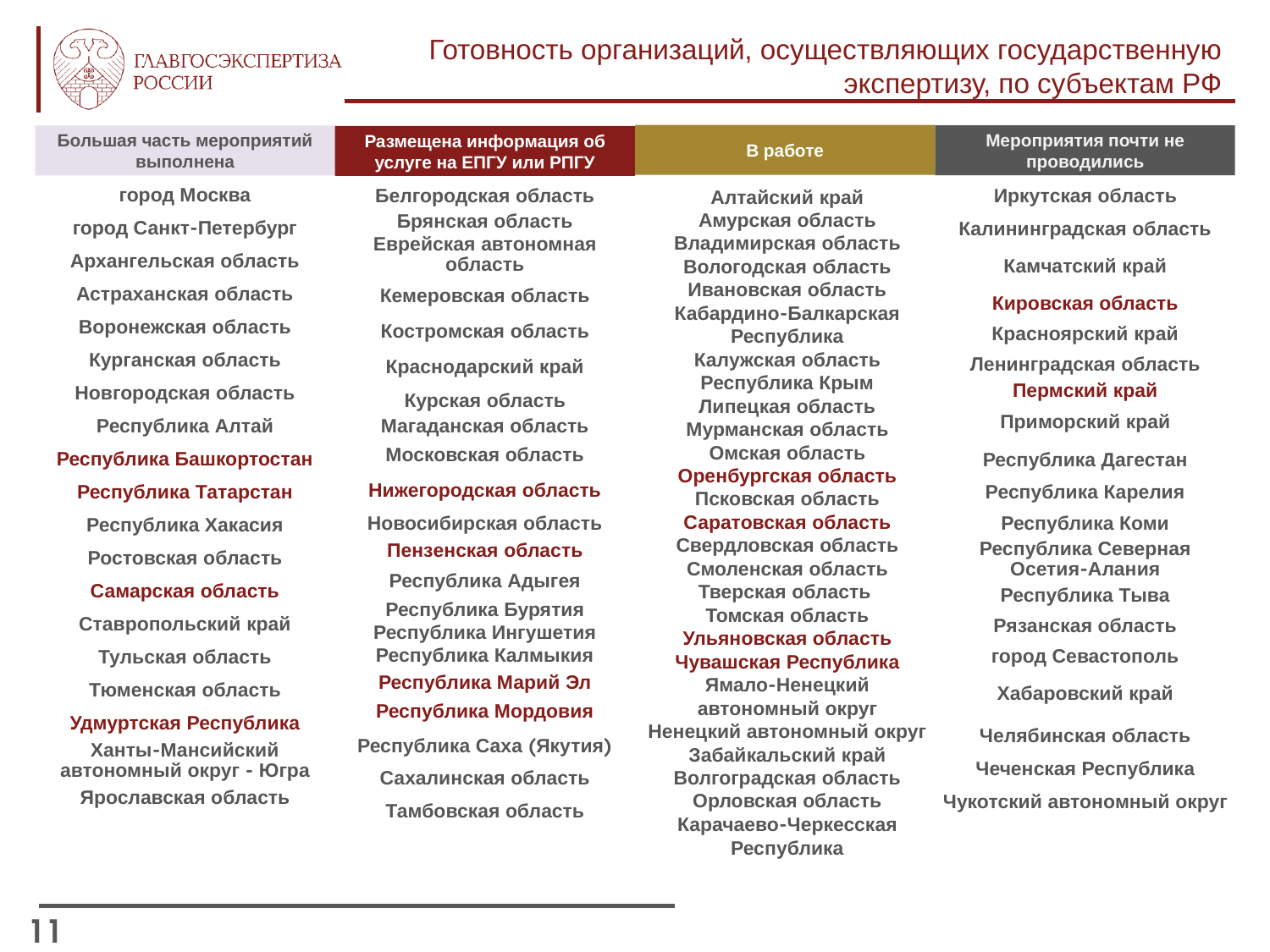

Готовность организаций, осуществляющих государственную экспертизу, по субъектам РФ
В работе
Мероприятия почти не проводились
Большая часть мероприятий выполнена
Размещена информация об услуге на ЕПГУ или РПГУ
| город Москва |
| --- |
| город Санкт-Петербург |
| Архангельская область |
| Астраханская область |
| Воронежская область |
| Курганская область |
| Новгородская область |
| Республика Алтай |
| Республика Башкортостан |
| Республика Татарстан |
| Республика Хакасия |
| Ростовская область |
| Самарская область |
| Ставропольский край |
| Тульская область |
| Тюменская область |
| Удмуртская Республика |
| Ханты-Мансийский автономный округ - Югра |
| Ярославская область |
Алтайский край
Амурская область
Владимирская область
Вологодская область
Ивановская область
Кабардино-Балкарская Республика
Калужская область
Республика Крым
Липецкая область
Мурманская область
Омская область
Оренбургская область
Псковская область
Саратовская область
Свердловская область
Смоленская область
Тверская область
Томская область
Ульяновская область
Чувашская Республика
Ямало-Ненецкий автономный округ
Ненецкий автономный округ
Забайкальский край
Волгоградская область
Орловская область
Карачаево-Черкесская Республика
| Иркутская область |
| --- |
| Калининградская область |
| Камчатский край |
| Кировская область |
| Красноярский край |
| Ленинградская область |
| Пермский край |
| Приморский край |
| Республика Дагестан |
| Республика Карелия |
| Республика Коми |
| Республика Северная Осетия-Алания |
| Республика Тыва |
| Рязанская область |
| город Севастополь |
| Хабаровский край |
| Челябинская область |
| Чеченская Республика |
| Чукотский автономный округ |
| Белгородская область |
| --- |
| Брянская область |
| Еврейская автономная область |
| Кемеровская область |
| Костромская область |
| Краснодарский край |
| Курская область |
| Магаданская область |
| Московская область |
| Нижегородская область |
| Новосибирская область |
| Пензенская область |
| Республика Адыгея |
| Республика Бурятия |
| Республика Ингушетия |
| Республика Калмыкия |
| Республика Марий Эл |
| Республика Мордовия |
| Республика Саха (Якутия) |
| Сахалинская область |
| Тамбовская область |
11